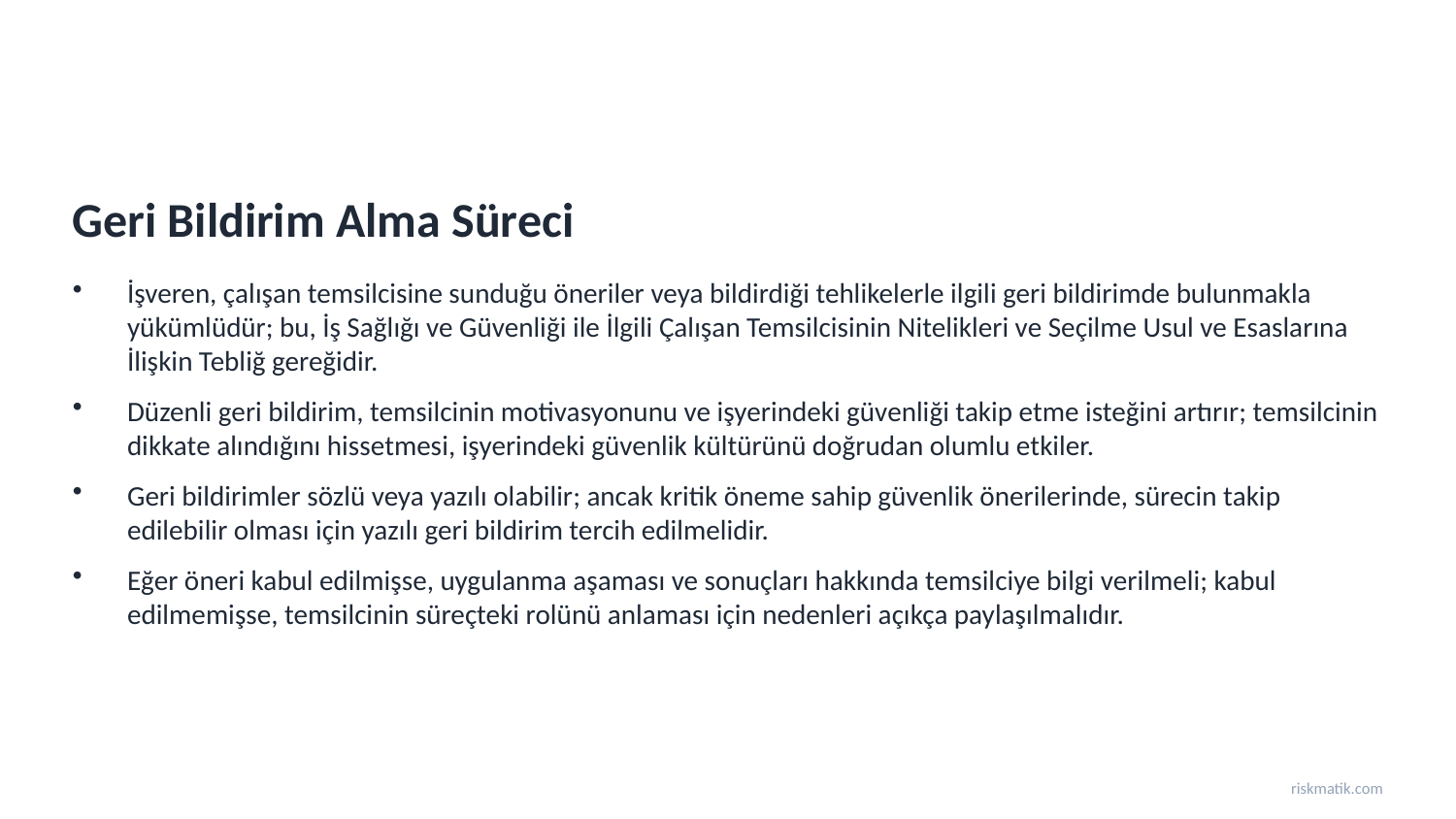

Geri Bildirim Alma Süreci
İşveren, çalışan temsilcisine sunduğu öneriler veya bildirdiği tehlikelerle ilgili geri bildirimde bulunmakla yükümlüdür; bu, İş Sağlığı ve Güvenliği ile İlgili Çalışan Temsilcisinin Nitelikleri ve Seçilme Usul ve Esaslarına İlişkin Tebliğ gereğidir.
Düzenli geri bildirim, temsilcinin motivasyonunu ve işyerindeki güvenliği takip etme isteğini artırır; temsilcinin dikkate alındığını hissetmesi, işyerindeki güvenlik kültürünü doğrudan olumlu etkiler.
Geri bildirimler sözlü veya yazılı olabilir; ancak kritik öneme sahip güvenlik önerilerinde, sürecin takip edilebilir olması için yazılı geri bildirim tercih edilmelidir.
Eğer öneri kabul edilmişse, uygulanma aşaması ve sonuçları hakkında temsilciye bilgi verilmeli; kabul edilmemişse, temsilcinin süreçteki rolünü anlaması için nedenleri açıkça paylaşılmalıdır.
riskmatik.com